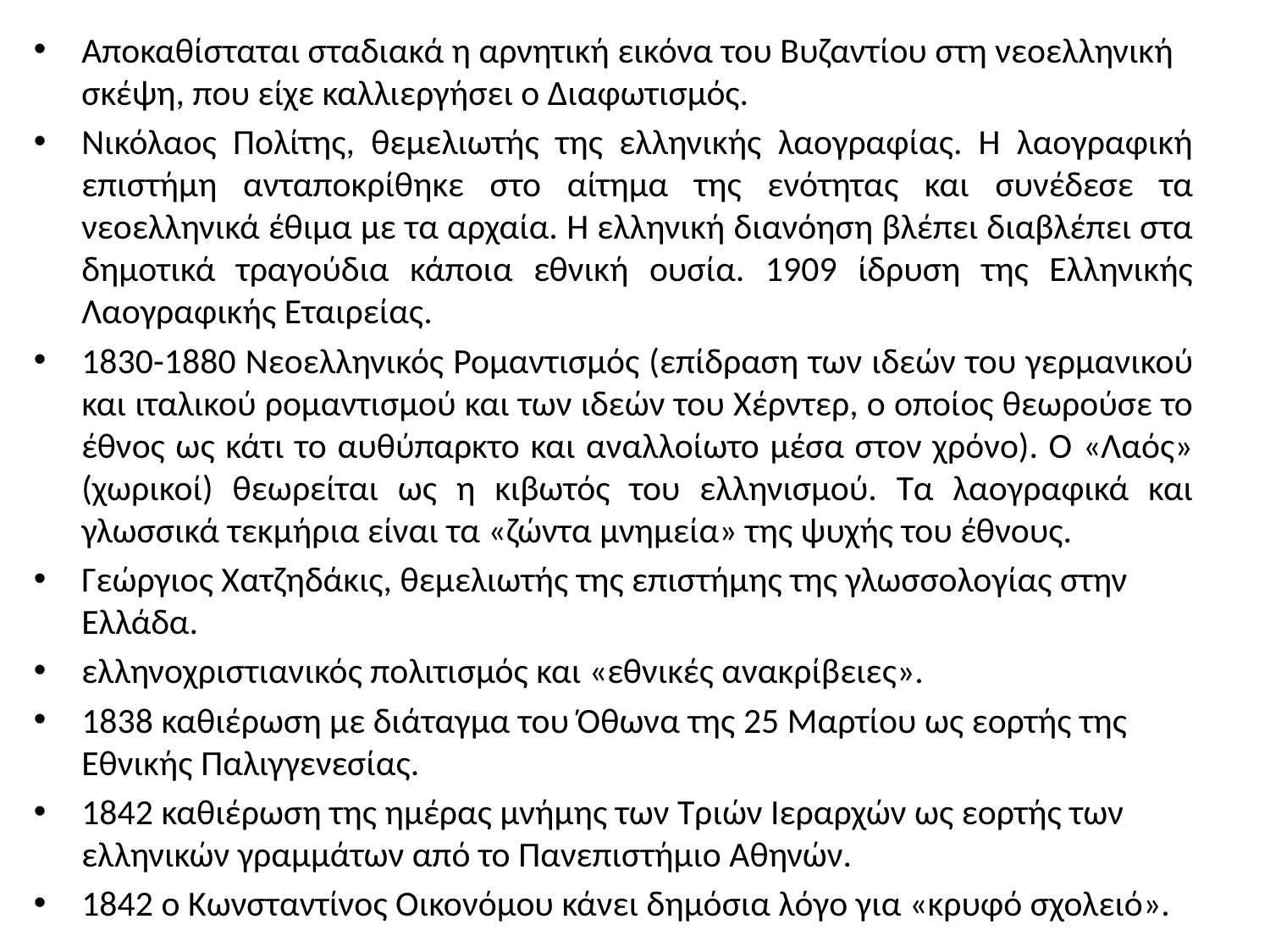

Αποκαθίσταται σταδιακά η αρνητική εικόνα του Βυζαντίου στη νεοελληνική σκέψη, που είχε καλλιεργήσει ο Διαφωτισμός.
Νικόλαος Πολίτης, θεμελιωτής της ελληνικής λαογραφίας. Η λαογραφική επιστήμη ανταποκρίθηκε στο αίτημα της ενότητας και συνέδεσε τα νεοελληνικά έθιμα με τα αρχαία. Η ελληνική διανόηση βλέπει διαβλέπει στα δημοτικά τραγούδια κάποια εθνική ουσία. 1909 ίδρυση της Ελληνικής Λαογραφικής Εταιρείας.
1830-1880 Νεοελληνικός Ρομαντισμός (επίδραση των ιδεών του γερμανικού και ιταλικού ρομαντισμού και των ιδεών του Χέρντερ, ο οποίος θεωρούσε το έθνος ως κάτι το αυθύπαρκτο και αναλλοίωτο μέσα στον χρόνο). Ο «Λαός» (χωρικοί) θεωρείται ως η κιβωτός του ελληνισμού. Τα λαογραφικά και γλωσσικά τεκμήρια είναι τα «ζώντα μνημεία» της ψυχής του έθνους.
Γεώργιος Χατζηδάκις, θεμελιωτής της επιστήμης της γλωσσολογίας στην Ελλάδα.
ελληνοχριστιανικός πολιτισμός και «εθνικές ανακρίβειες».
1838 καθιέρωση με διάταγμα του Όθωνα της 25 Μαρτίου ως εορτής της Εθνικής Παλιγγενεσίας.
1842 καθιέρωση της ημέρας μνήμης των Τριών Ιεραρχών ως εορτής των ελληνικών γραμμάτων από το Πανεπιστήμιο Αθηνών.
1842 ο Κωνσταντίνος Οικονόμου κάνει δημόσια λόγο για «κρυφό σχολειό».